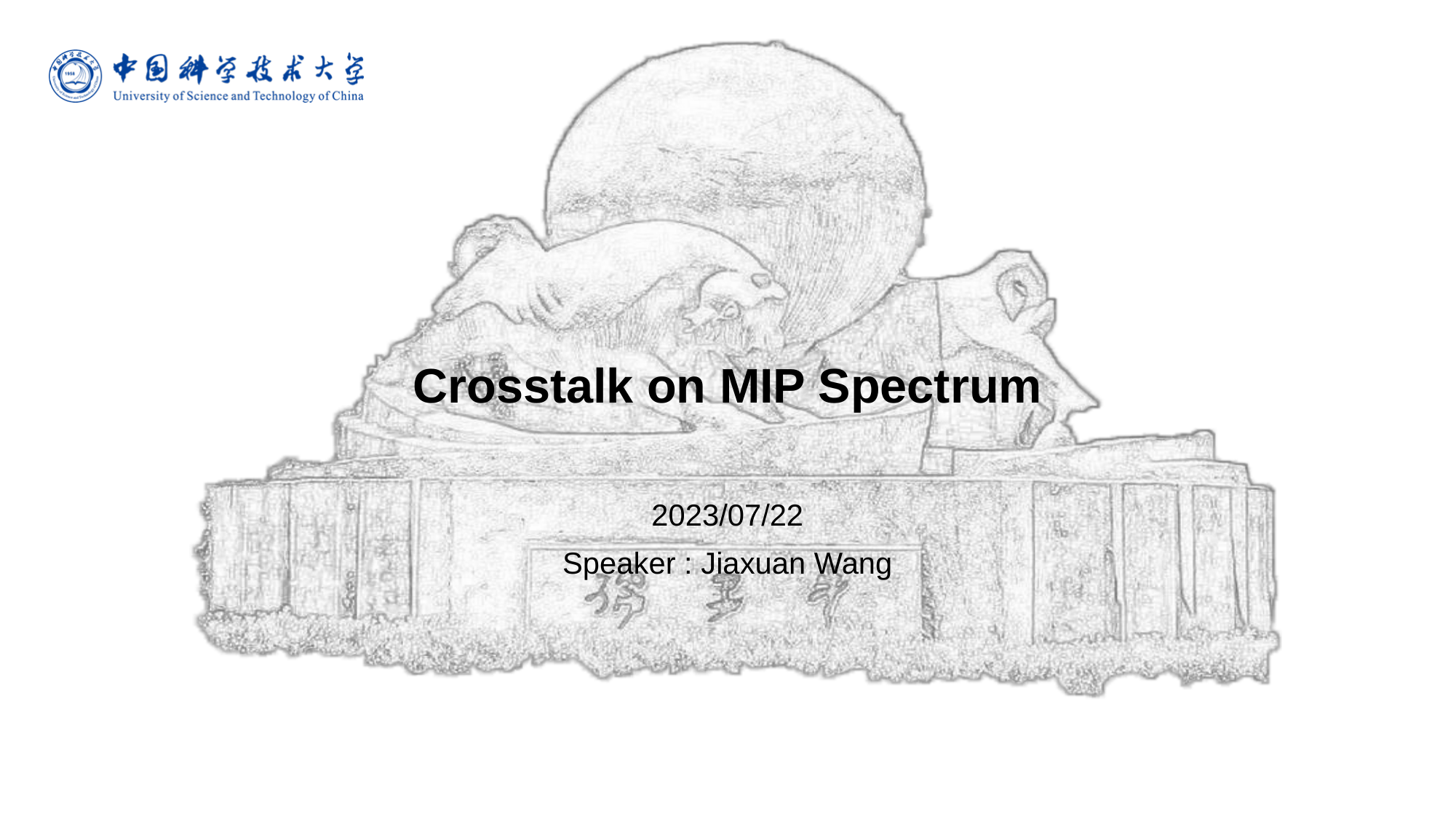

# Crosstalk on MIP Spectrum
2023/07/22
Speaker : Jiaxuan Wang